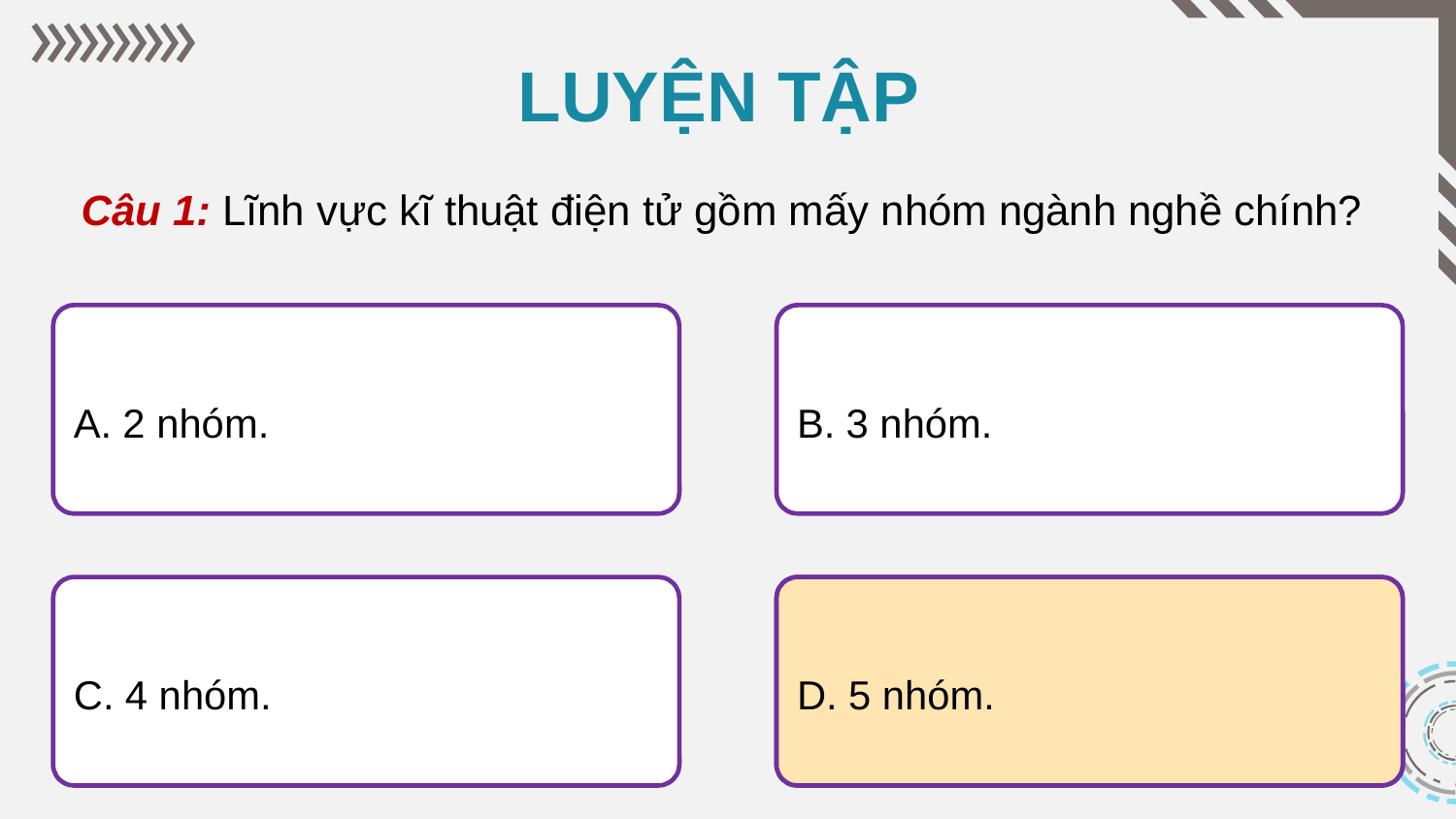

LUYỆN TẬP
Câu 1: Lĩnh vực kĩ thuật điện tử gồm mấy nhóm ngành nghề chính?
A. 2 nhóm.
B. 3 nhóm.
C. 4 nhóm.
D. 5 nhóm.
D. 5 nhóm.